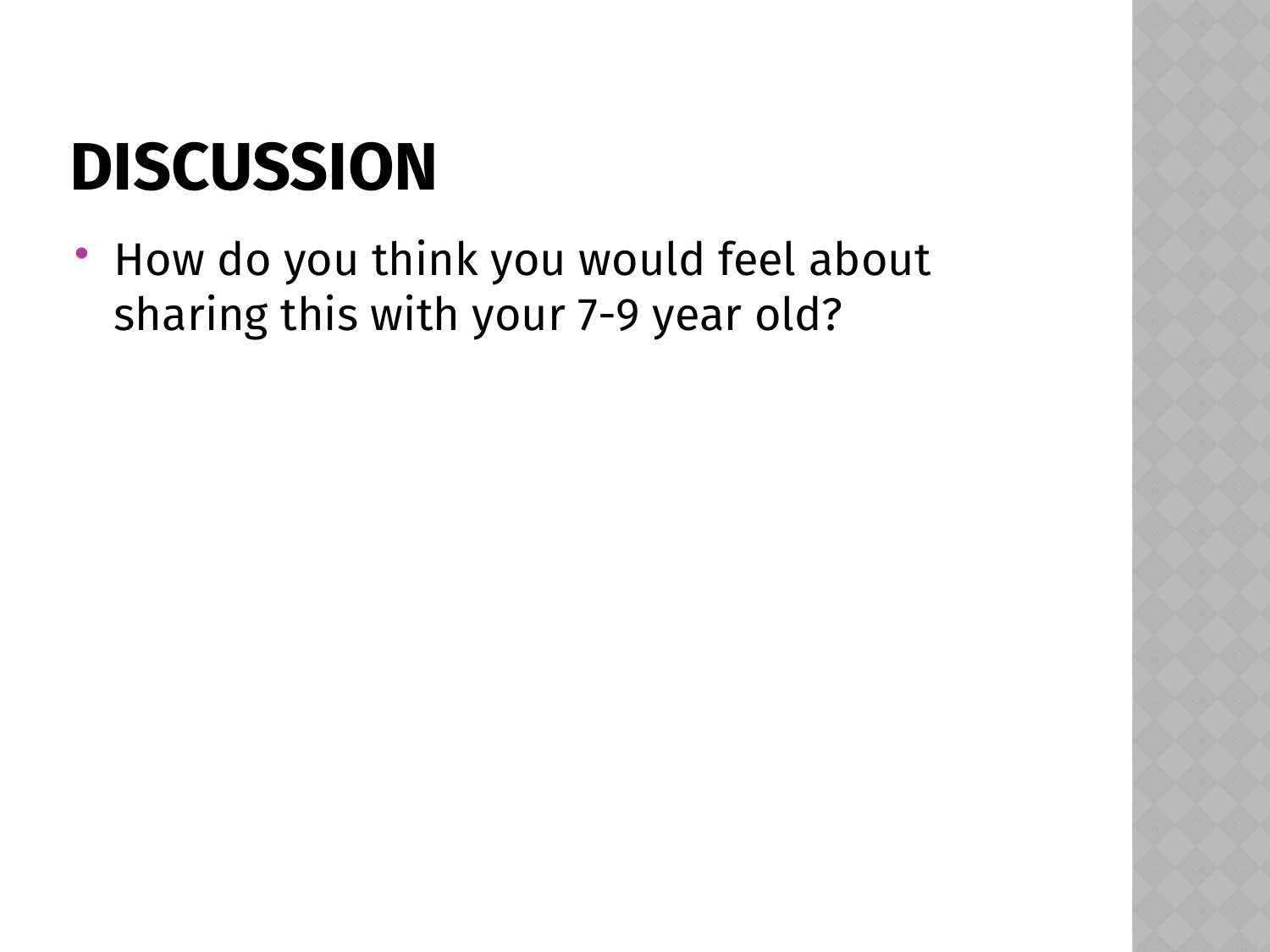

# Discussion
How do you think you would feel about sharing this with your 7-9 year old?